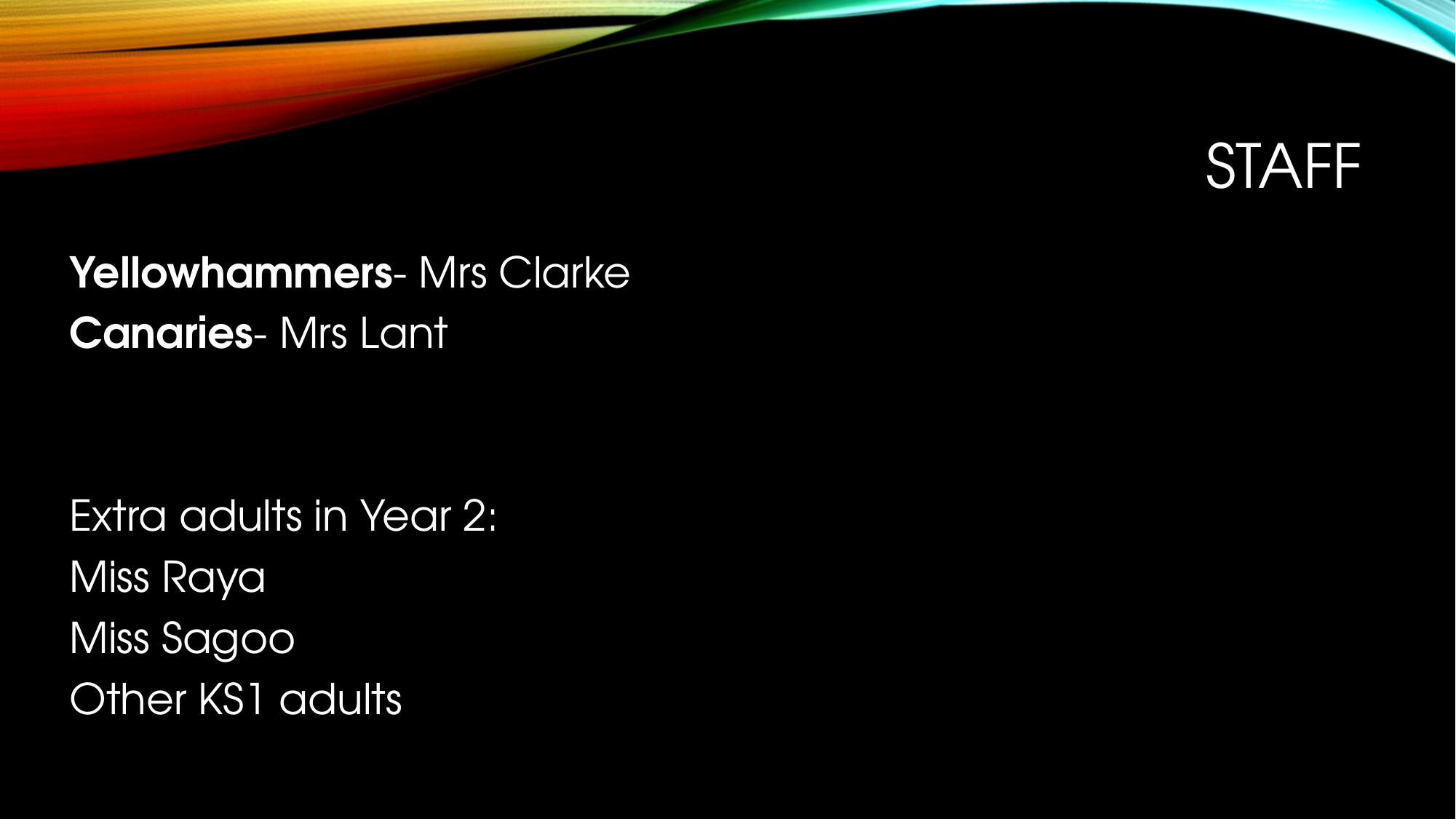

# Staff
Yellowhammers- Mrs Clarke
Canaries- Mrs Lant

Extra adults in Year 2:
Miss Raya
Miss Sagoo
Other KS1 adults